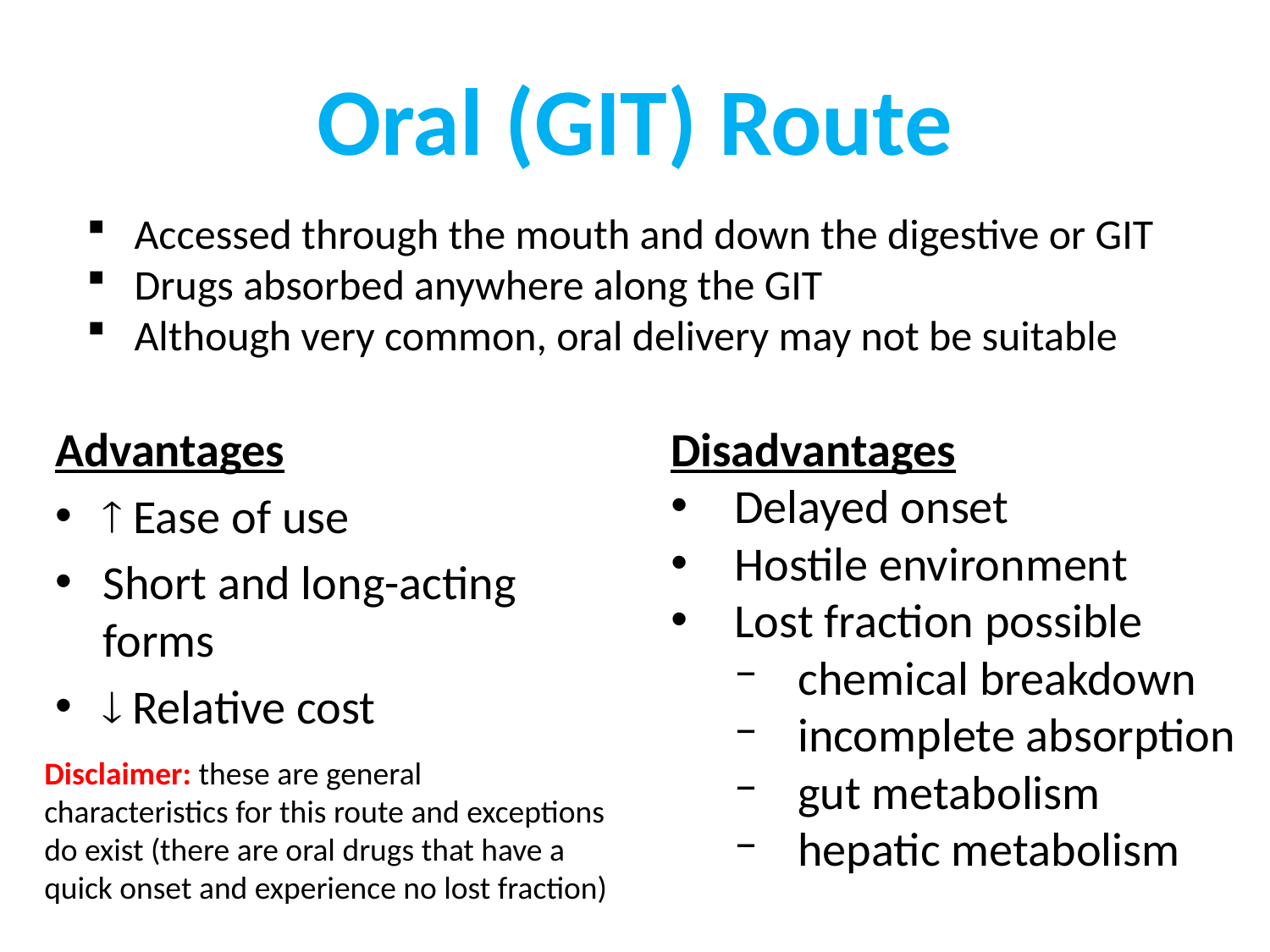

# Oral (GIT) Route
Accessed through the mouth and down the digestive or GIT
Drugs absorbed anywhere along the GIT
Although very common, oral delivery may not be suitable
Advantages
↑ Ease of use
Short and long-acting forms
↓ Relative cost

Disadvantages
Delayed onset
Hostile environment
Lost fraction possible
chemical breakdown
incomplete absorption
gut metabolism
hepatic metabolism

Disclaimer: these are general characteristics for this route and exceptions do exist (there are oral drugs that have a quick onset and experience no lost fraction)